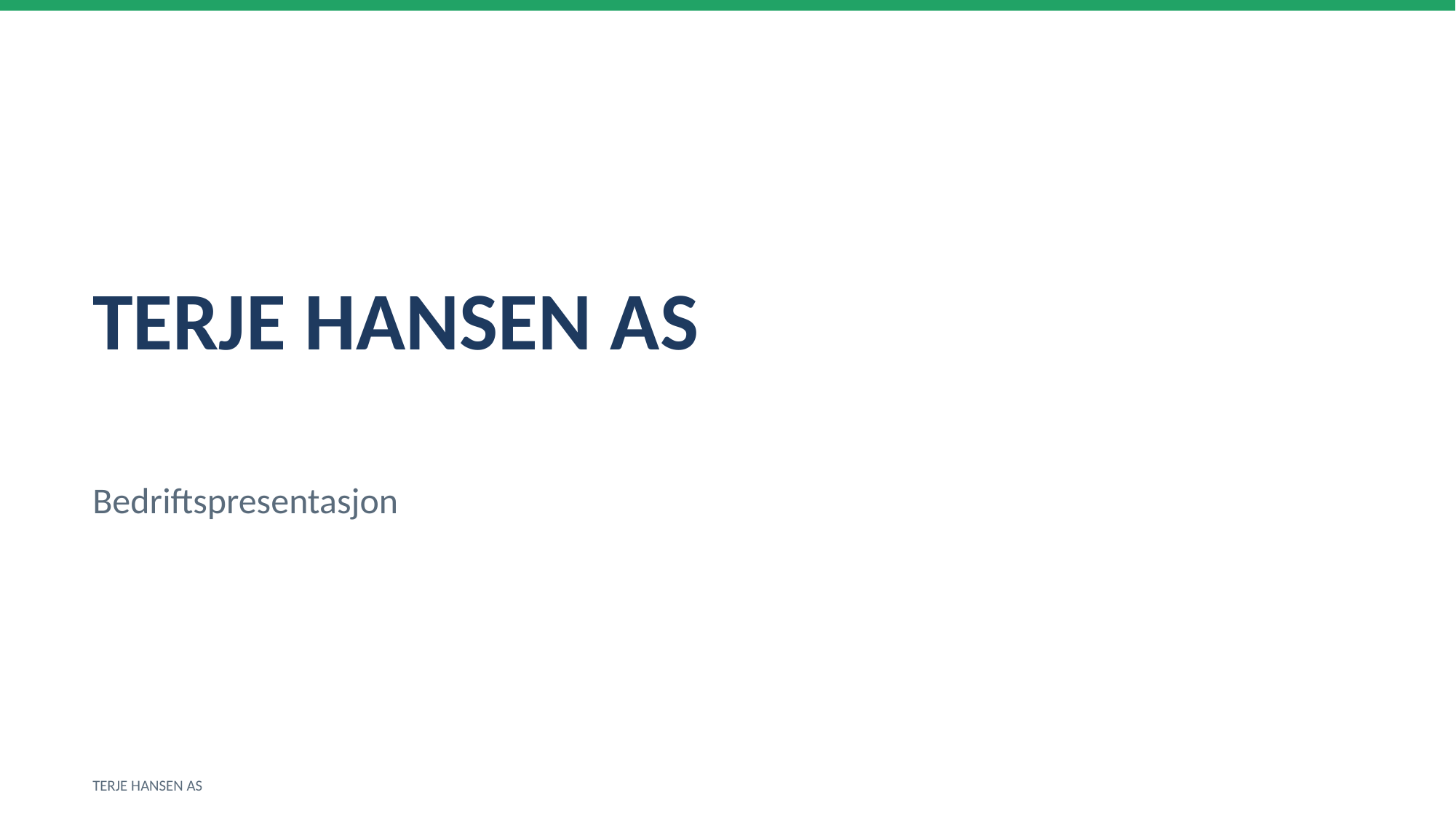

TERJE HANSEN AS
Bedriftspresentasjon
TERJE HANSEN AS